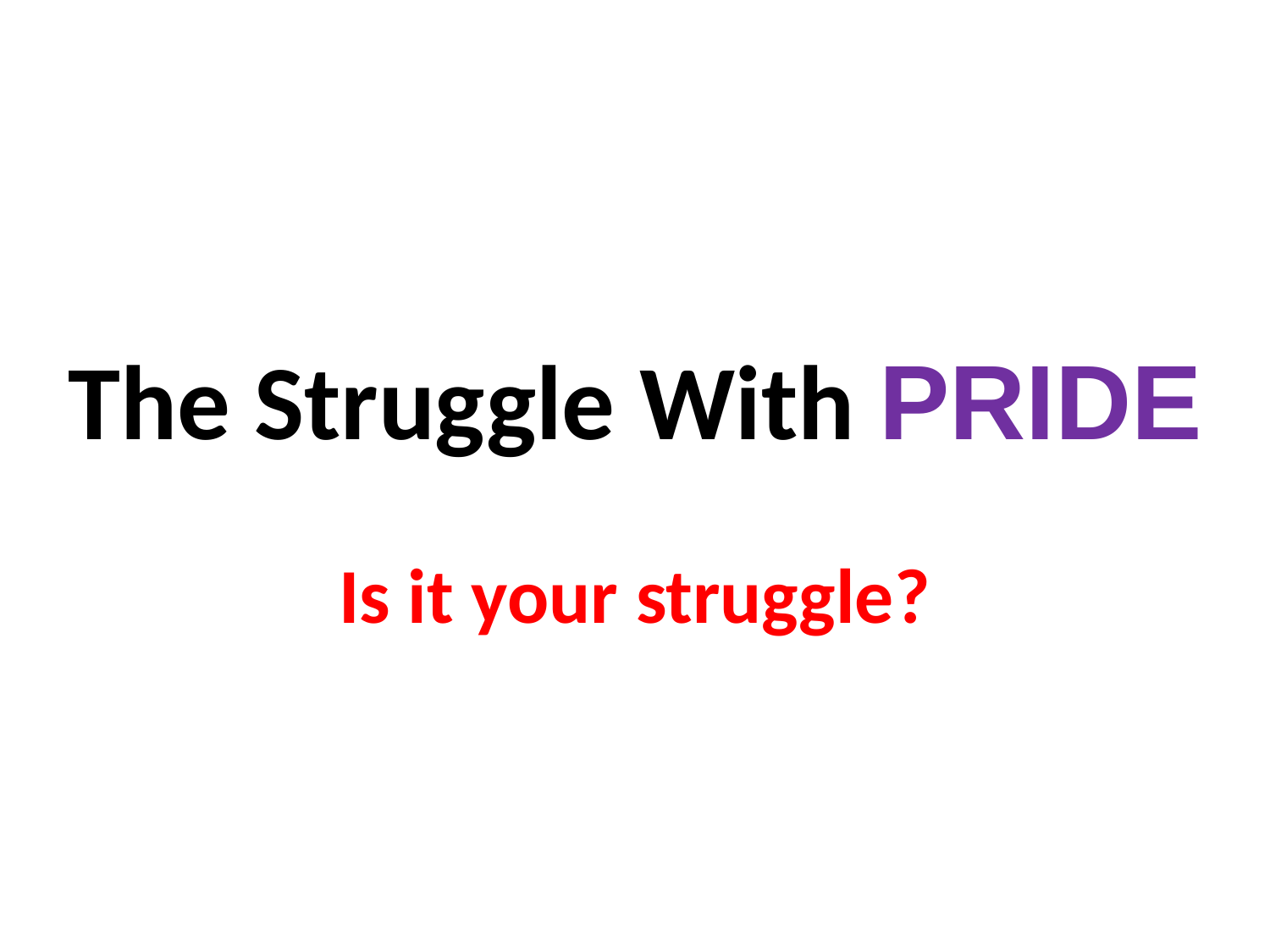

# The Struggle With PRIDE
Is it your struggle?